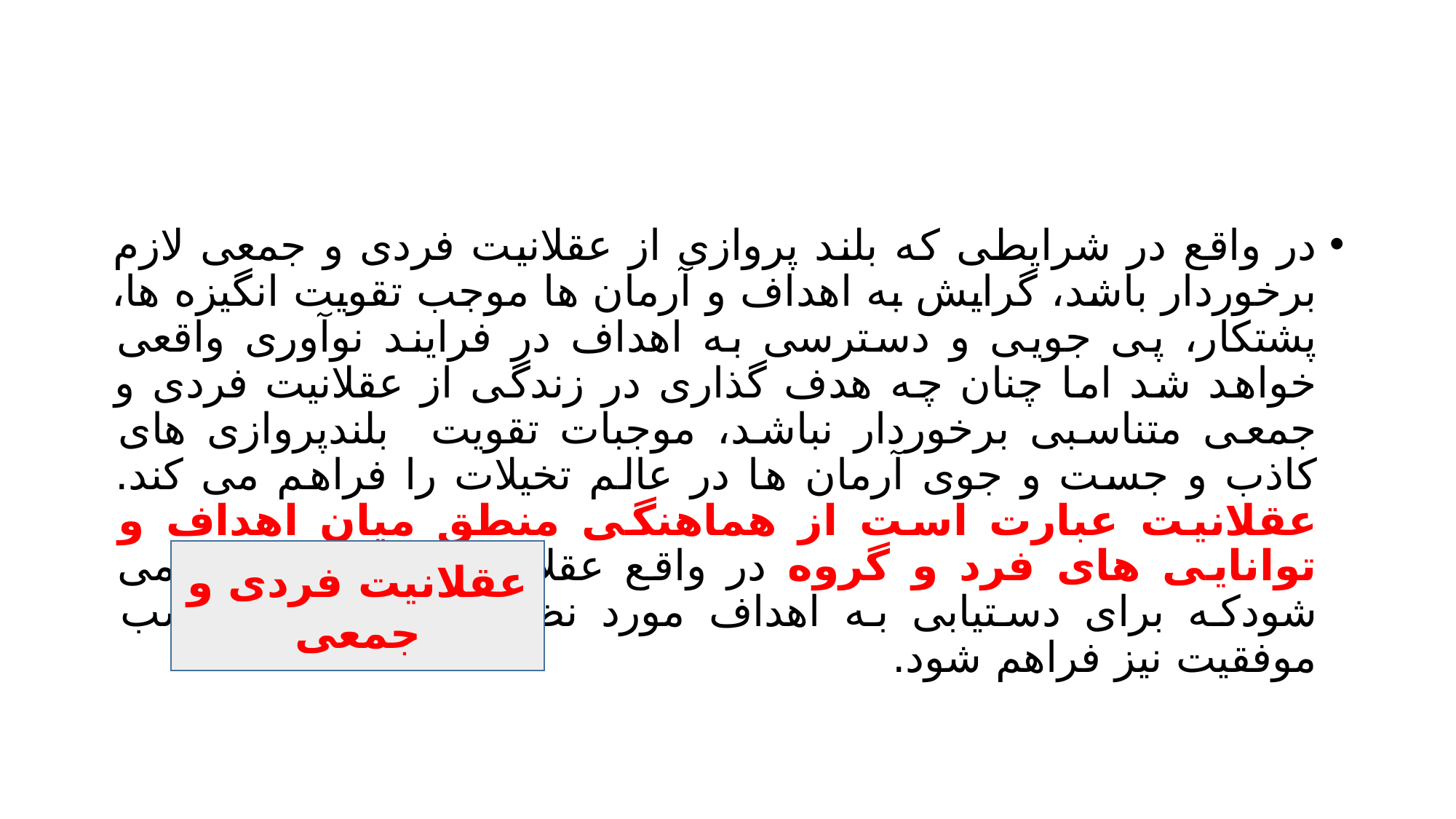

#
در واقع در شرایطی که بلند پروازی از عقلانیت فردی و جمعی لازم برخوردار باشد، گرایش به اهداف و آرمان ها موجب تقویت انگیزه ها، پشتکار، پی جویی و دسترسی به اهداف در فرایند نوآوری واقعی خواهد شد اما چنان چه هدف گذاری در زندگی از عقلانیت فردی و جمعی متناسبی برخوردار نباشد، موجبات تقویت  بلندپروازی های کاذب و جست و جوی آرمان ها در عالم تخیلات را فراهم می کند. عقلانیت عبارت است از هماهنگی منطق میان اهداف و توانایی های فرد و گروه در واقع عقلانیت زمانی محقق می شودکه برای دستیابی به اهداف مورد نظر فرد راه های کسب موفقیت نیز فراهم شود.
عقلانیت فردی و جمعی